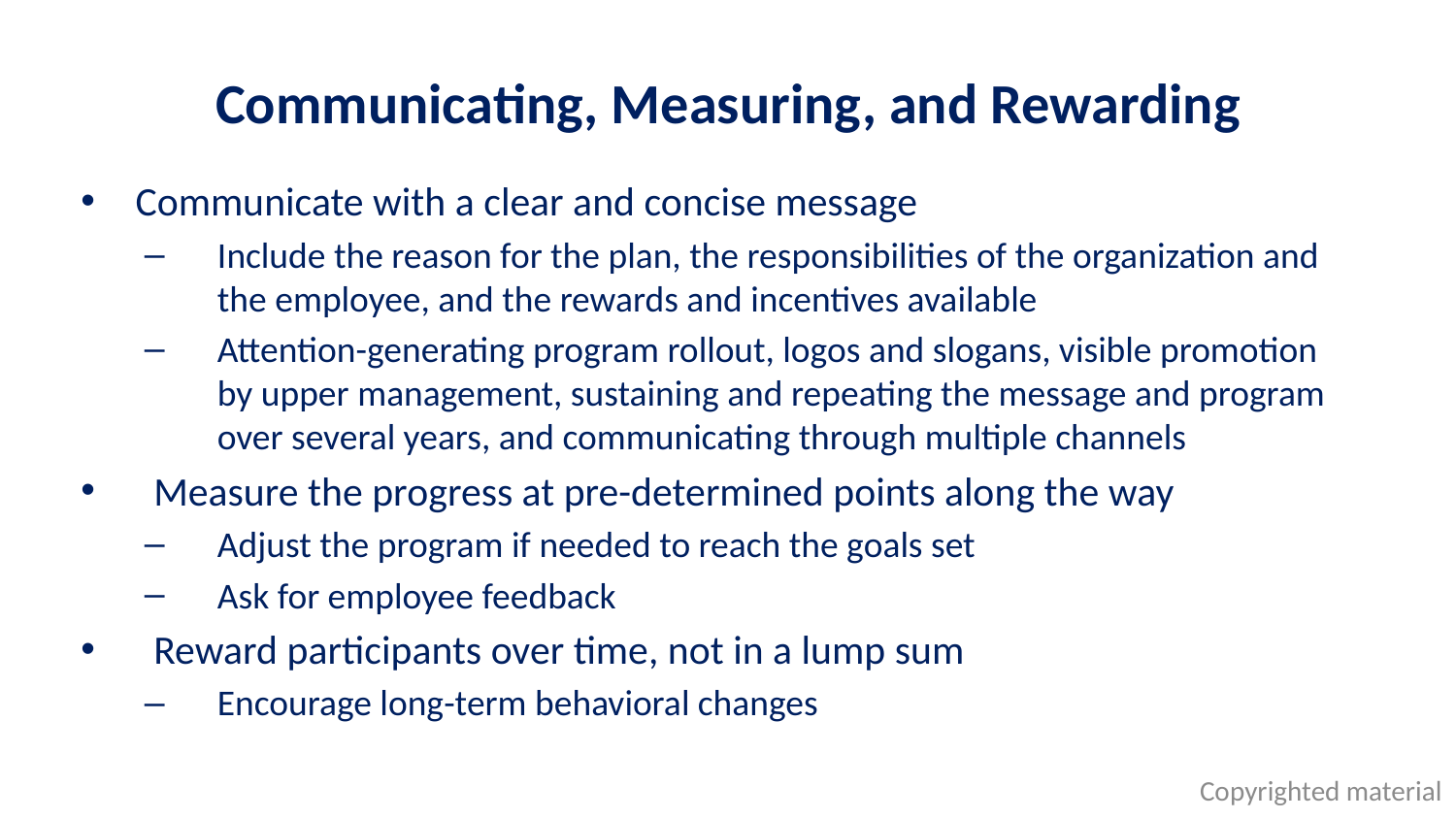

# Communicating, Measuring, and Rewarding
Communicate with a clear and concise message
Include the reason for the plan, the responsibilities of the organization and the employee, and the rewards and incentives available
Attention-generating program rollout, logos and slogans, visible promotion by upper management, sustaining and repeating the message and program over several years, and communicating through multiple channels
Measure the progress at pre-determined points along the way
Adjust the program if needed to reach the goals set
Ask for employee feedback
Reward participants over time, not in a lump sum
Encourage long-term behavioral changes